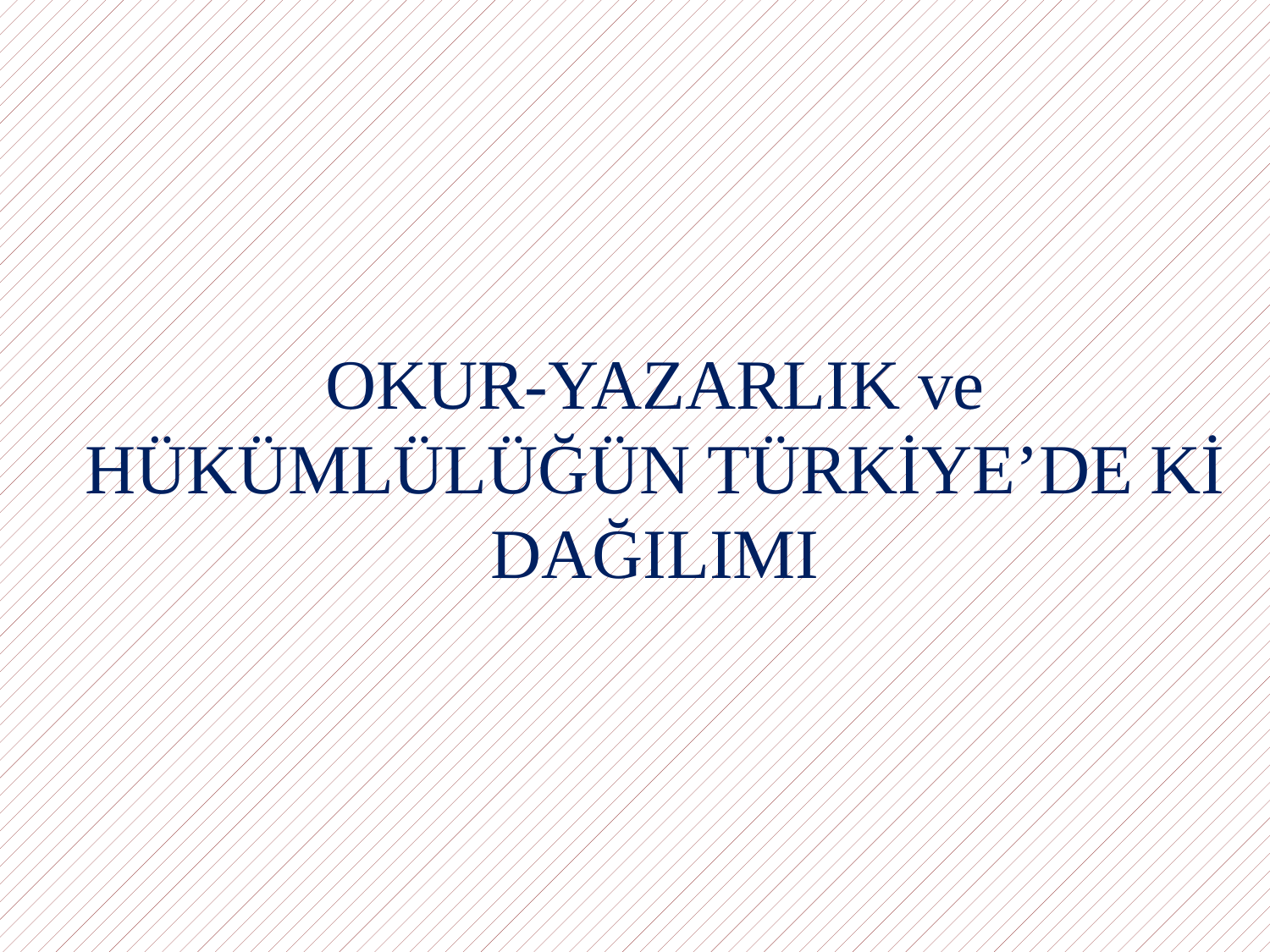

# OKUR-YAZARLIK ve HÜKÜMLÜLÜĞÜN TÜRKİYE’DE Kİ DAĞILIMI